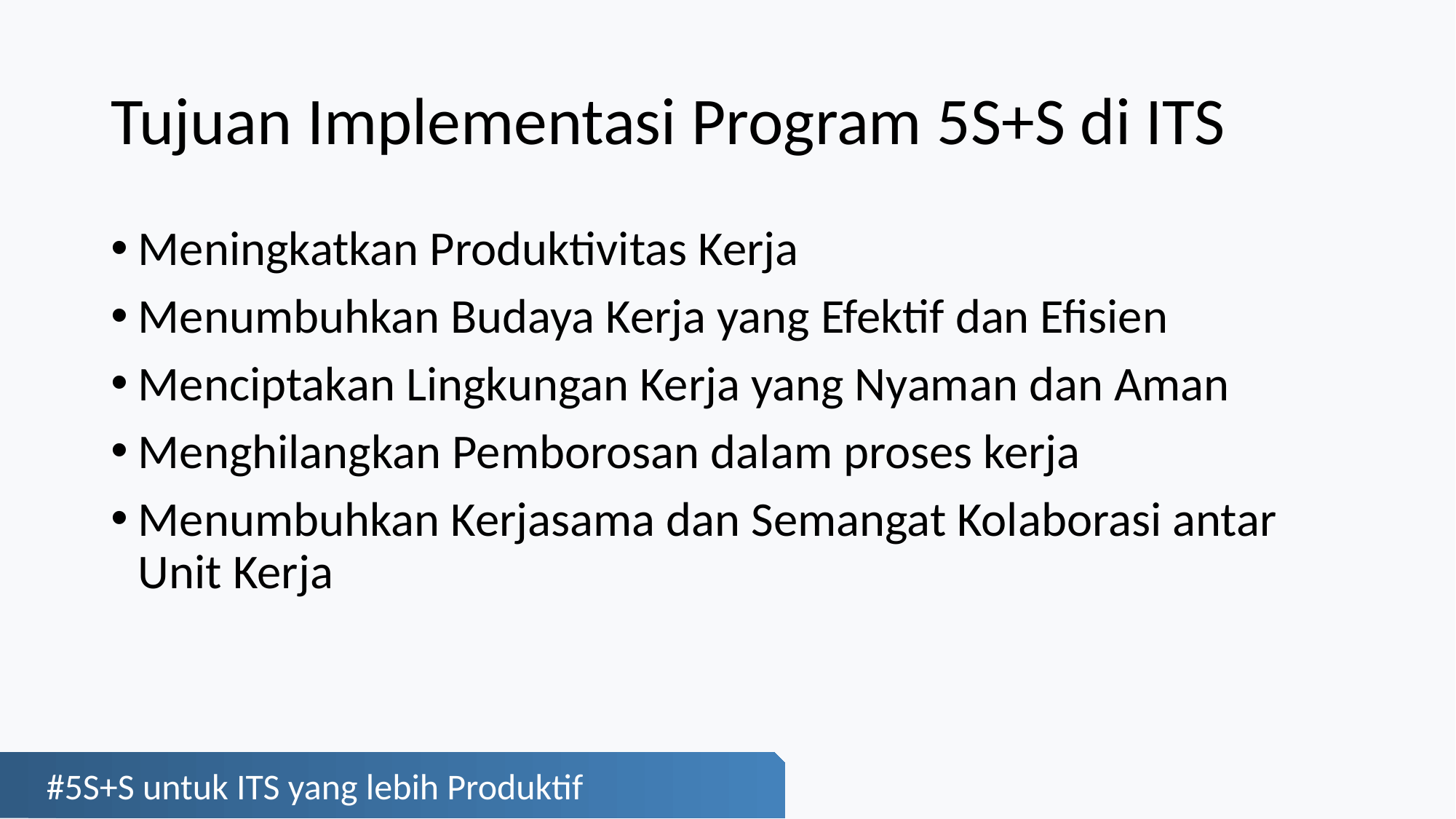

# Tujuan Implementasi Program 5S+S di ITS
Meningkatkan Produktivitas Kerja
Menumbuhkan Budaya Kerja yang Efektif dan Efisien
Menciptakan Lingkungan Kerja yang Nyaman dan Aman
Menghilangkan Pemborosan dalam proses kerja
Menumbuhkan Kerjasama dan Semangat Kolaborasi antar Unit Kerja